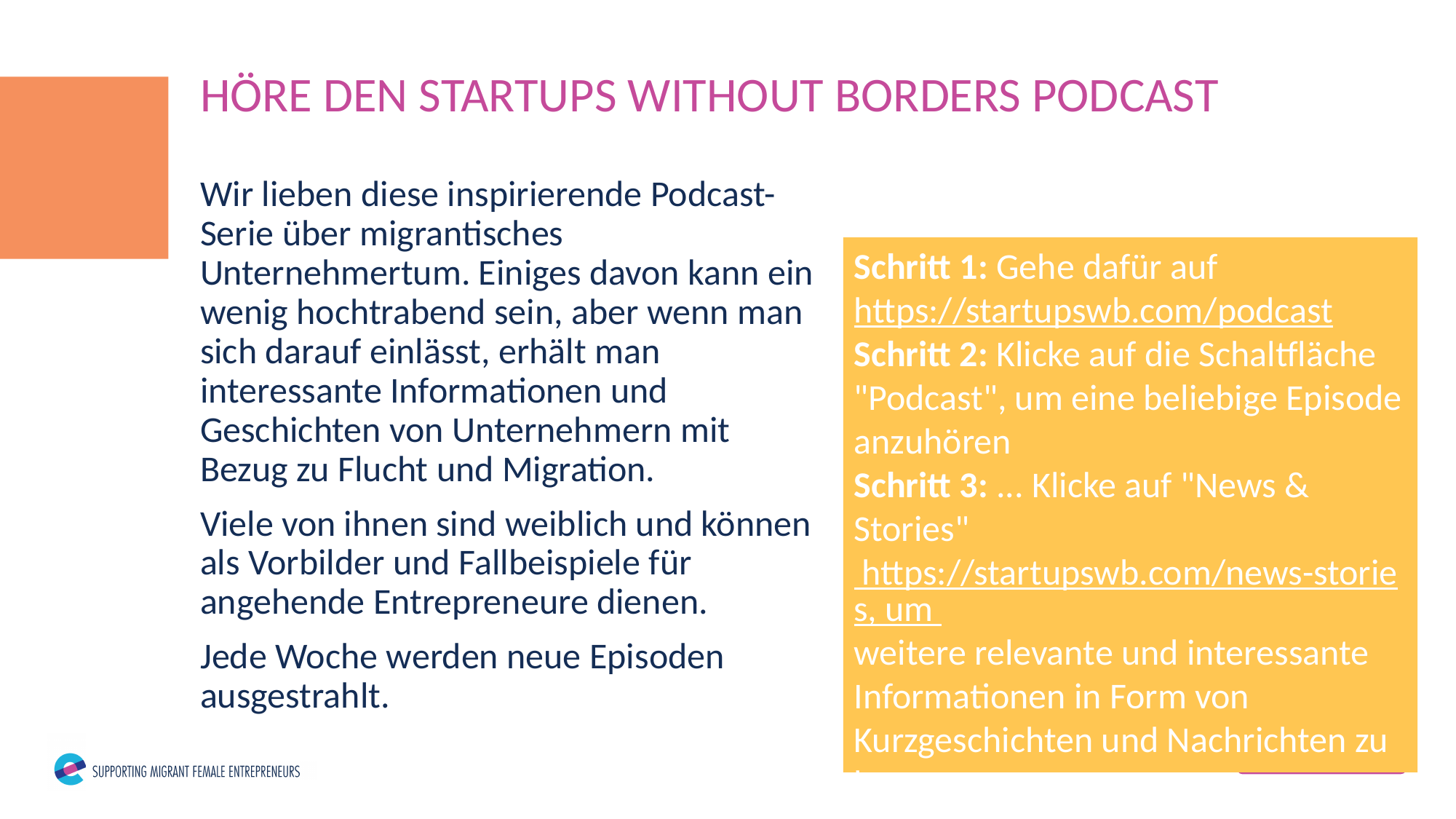

HÖRE DEN STARTUPS WITHOUT BORDERS PODCAST
Wir lieben diese inspirierende Podcast-Serie über migrantisches Unternehmertum. Einiges davon kann ein wenig hochtrabend sein, aber wenn man sich darauf einlässt, erhält man interessante Informationen und Geschichten von Unternehmern mit Bezug zu Flucht und Migration.
Viele von ihnen sind weiblich und können als Vorbilder und Fallbeispiele für angehende Entrepreneure dienen.
Jede Woche werden neue Episoden ausgestrahlt.

Schritt 1: Gehe dafür auf https://startupswb.com/podcast
Schritt 2: Klicke auf die Schaltfläche "Podcast", um eine beliebige Episode anzuhören
Schritt 3: ... Klicke auf "News & Stories" https://startupswb.com/news-stories, um weitere relevante und interessante Informationen in Form von Kurzgeschichten und Nachrichten zu lesen.